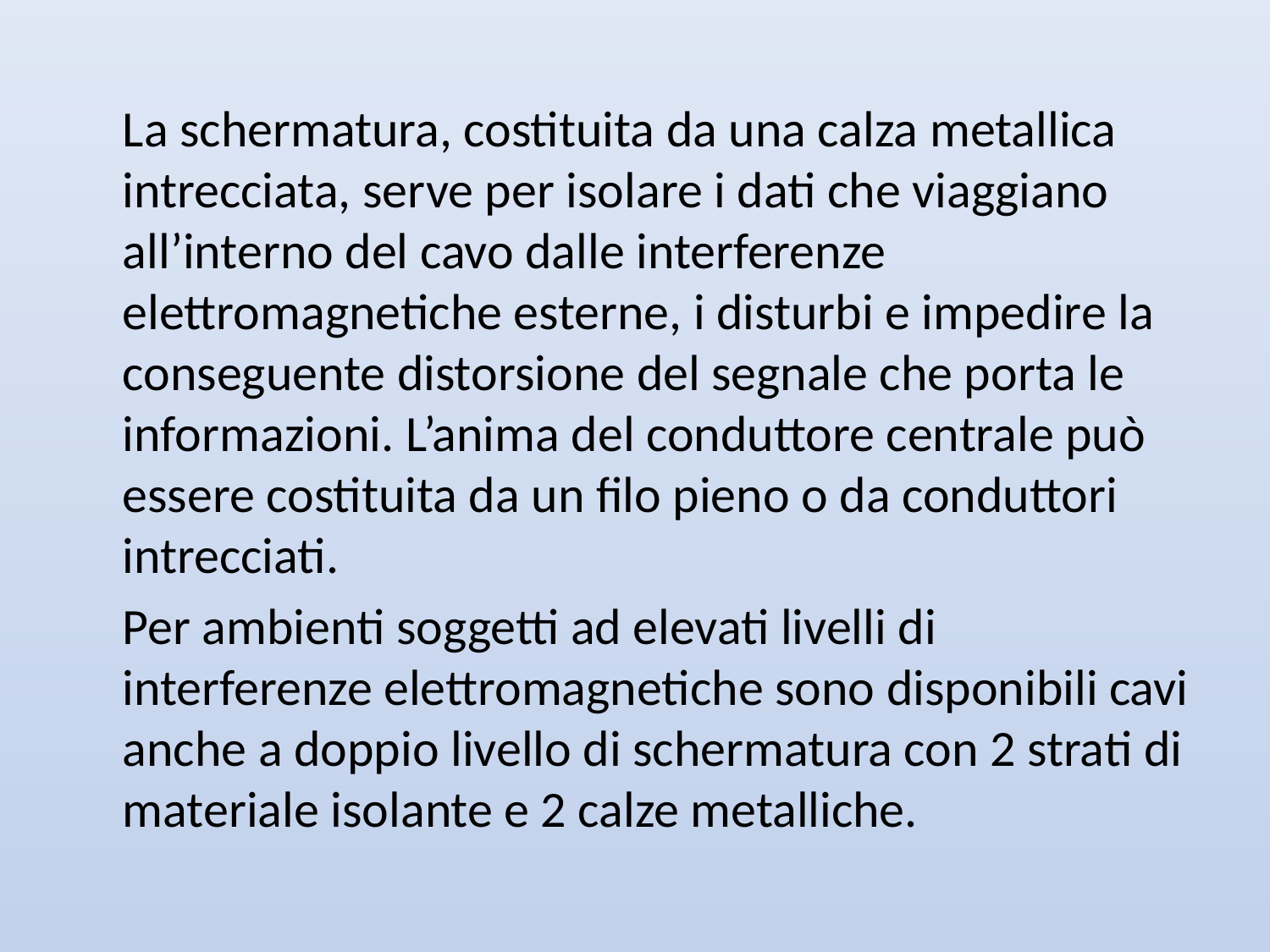

La schermatura, costituita da una calza metallica intrecciata, serve per isolare i dati che viaggiano all’interno del cavo dalle interferenze elettromagnetiche esterne, i disturbi e impedire la conseguente distorsione del segnale che porta le informazioni. L’anima del conduttore centrale può essere costituita da un filo pieno o da conduttori intrecciati.
	Per ambienti soggetti ad elevati livelli di interferenze elettromagnetiche sono disponibili cavi anche a doppio livello di schermatura con 2 strati di materiale isolante e 2 calze metalliche.